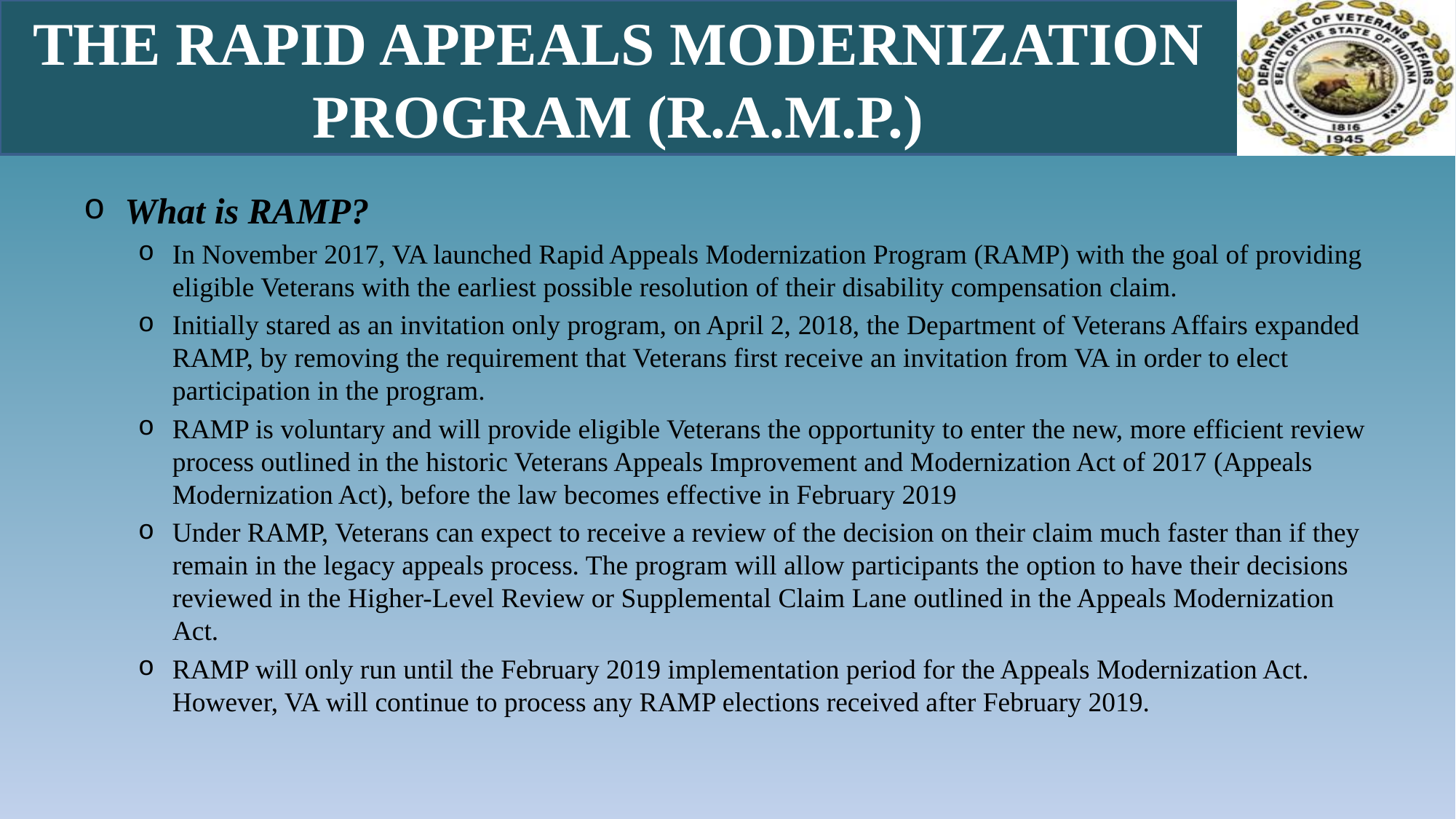

# The Rapid Appeals Modernization Program (R.A.M.P.)
What is RAMP?
In November 2017, VA launched Rapid Appeals Modernization Program (RAMP) with the goal of providing eligible Veterans with the earliest possible resolution of their disability compensation claim.
Initially stared as an invitation only program, on April 2, 2018, the Department of Veterans Affairs expanded RAMP, by removing the requirement that Veterans first receive an invitation from VA in order to elect participation in the program.
RAMP is voluntary and will provide eligible Veterans the opportunity to enter the new, more efficient review process outlined in the historic Veterans Appeals Improvement and Modernization Act of 2017 (Appeals Modernization Act), before the law becomes effective in February 2019
Under RAMP, Veterans can expect to receive a review of the decision on their claim much faster than if they remain in the legacy appeals process. The program will allow participants the option to have their decisions reviewed in the Higher-Level Review or Supplemental Claim Lane outlined in the Appeals Modernization Act.
RAMP will only run until the February 2019 implementation period for the Appeals Modernization Act. However, VA will continue to process any RAMP elections received after February 2019.